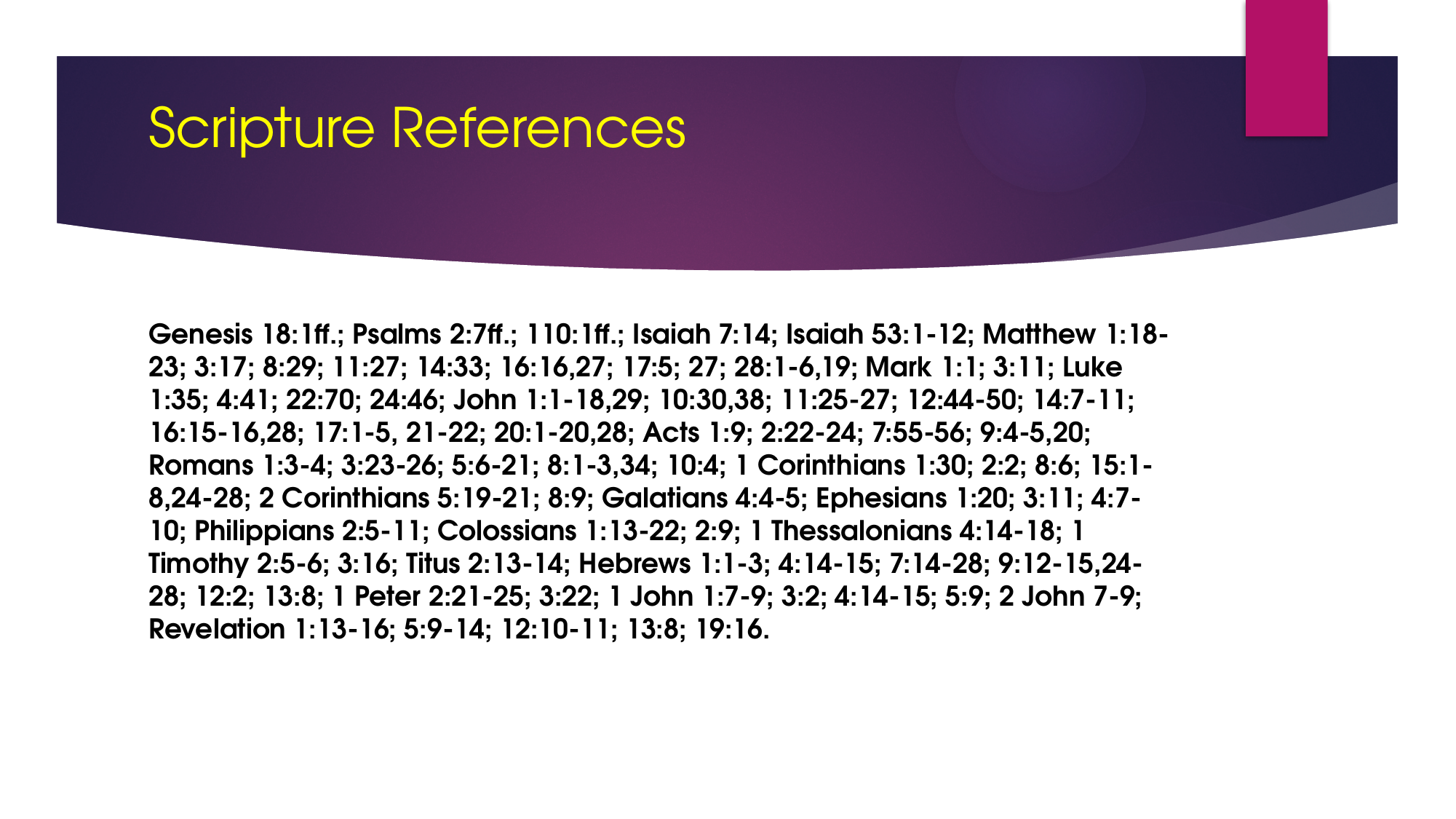

# Scripture References
Genesis 18:1ff.; Psalms 2:7ff.; 110:1ff.; Isaiah 7:14; Isaiah 53:1-12; Matthew 1:18-23; 3:17; 8:29; 11:27; 14:33; 16:16,27; 17:5; 27; 28:1-6,19; Mark 1:1; 3:11; Luke 1:35; 4:41; 22:70; 24:46; John 1:1-18,29; 10:30,38; 11:25-27; 12:44-50; 14:7-11; 16:15-16,28; 17:1-5, 21-22; 20:1-20,28; Acts 1:9; 2:22-24; 7:55-56; 9:4-5,20; Romans 1:3-4; 3:23-26; 5:6-21; 8:1-3,34; 10:4; 1 Corinthians 1:30; 2:2; 8:6; 15:1-8,24-28; 2 Corinthians 5:19-21; 8:9; Galatians 4:4-5; Ephesians 1:20; 3:11; 4:7-10; Philippians 2:5-11; Colossians 1:13-22; 2:9; 1 Thessalonians 4:14-18; 1 Timothy 2:5-6; 3:16; Titus 2:13-14; Hebrews 1:1-3; 4:14-15; 7:14-28; 9:12-15,24-28; 12:2; 13:8; 1 Peter 2:21-25; 3:22; 1 John 1:7-9; 3:2; 4:14-15; 5:9; 2 John 7-9; Revelation 1:13-16; 5:9-14; 12:10-11; 13:8; 19:16.